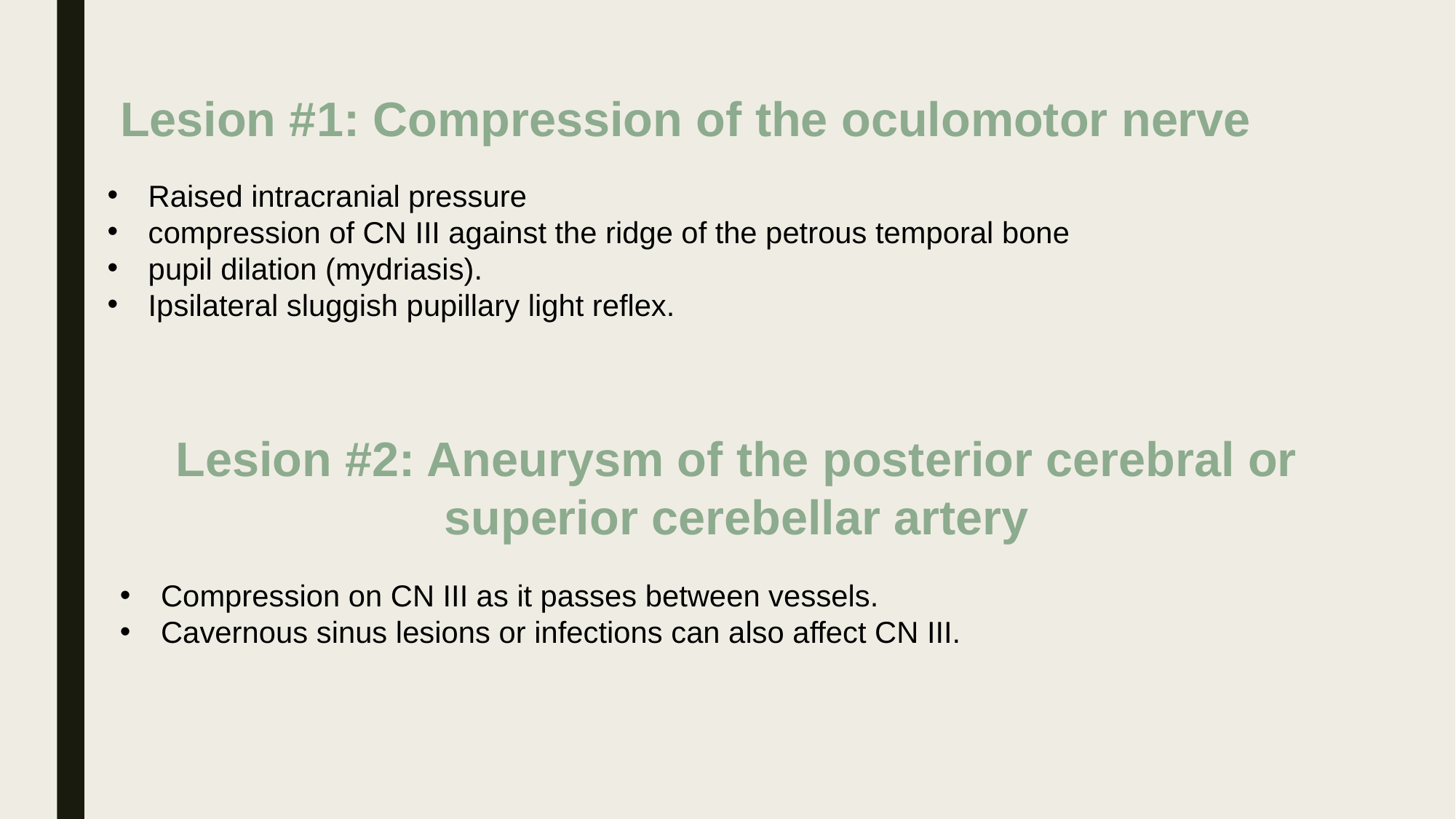

Lesion #1: Compression of the oculomotor nerve
Raised intracranial pressure
compression of CN III against the ridge of the petrous temporal bone
pupil dilation (mydriasis).
Ipsilateral sluggish pupillary light reflex.
Lesion #2: Aneurysm of the posterior cerebral or superior cerebellar artery
Compression on CN III as it passes between vessels.
Cavernous sinus lesions or infections can also affect CN III.